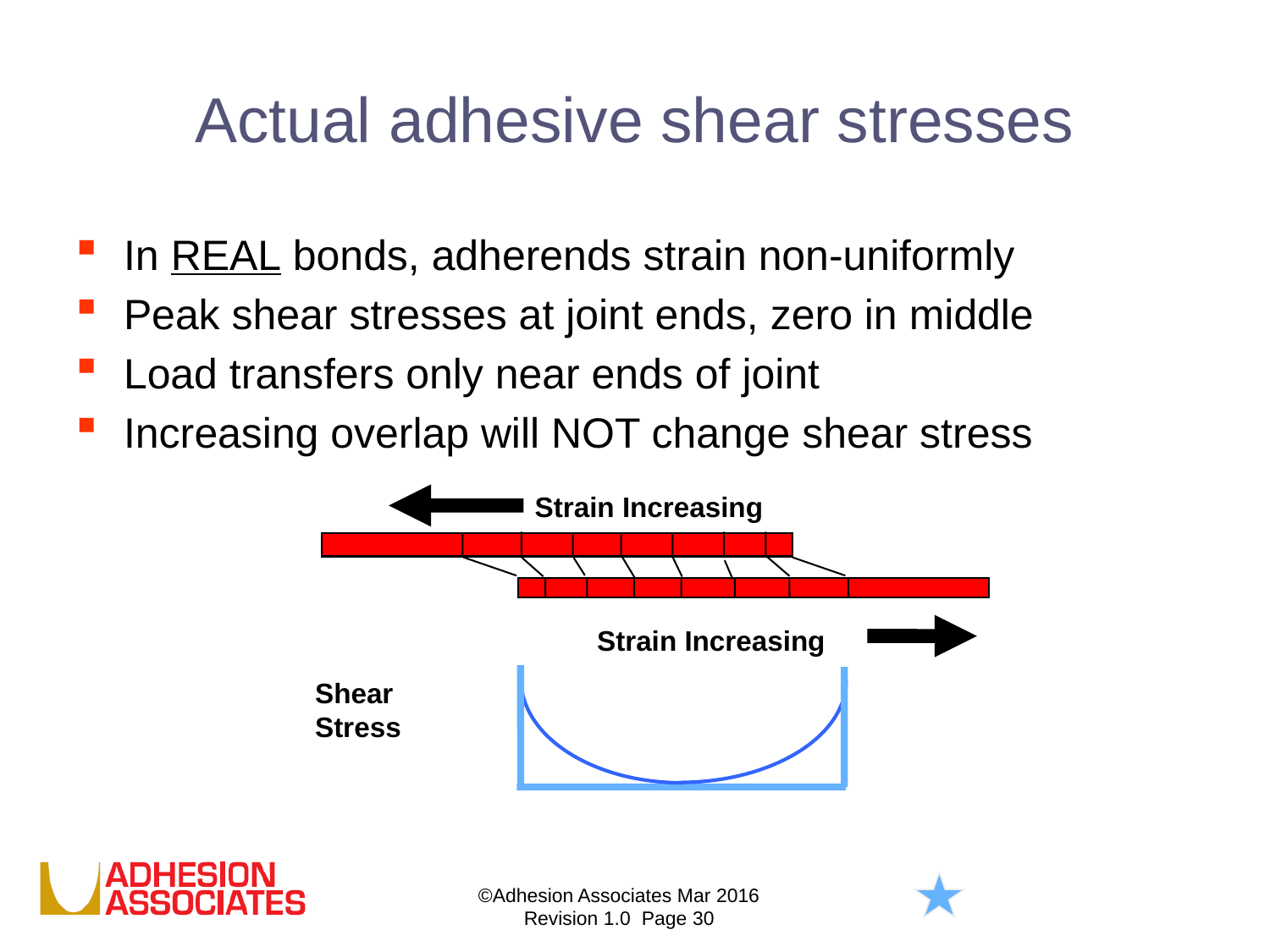

# Actual adhesive shear stresses
In REAL bonds, adherends strain non-uniformly
Peak shear stresses at joint ends, zero in middle
Load transfers only near ends of joint
Increasing overlap will NOT change shear stress
Strain Increasing

Strain Increasing

Shear
Stress